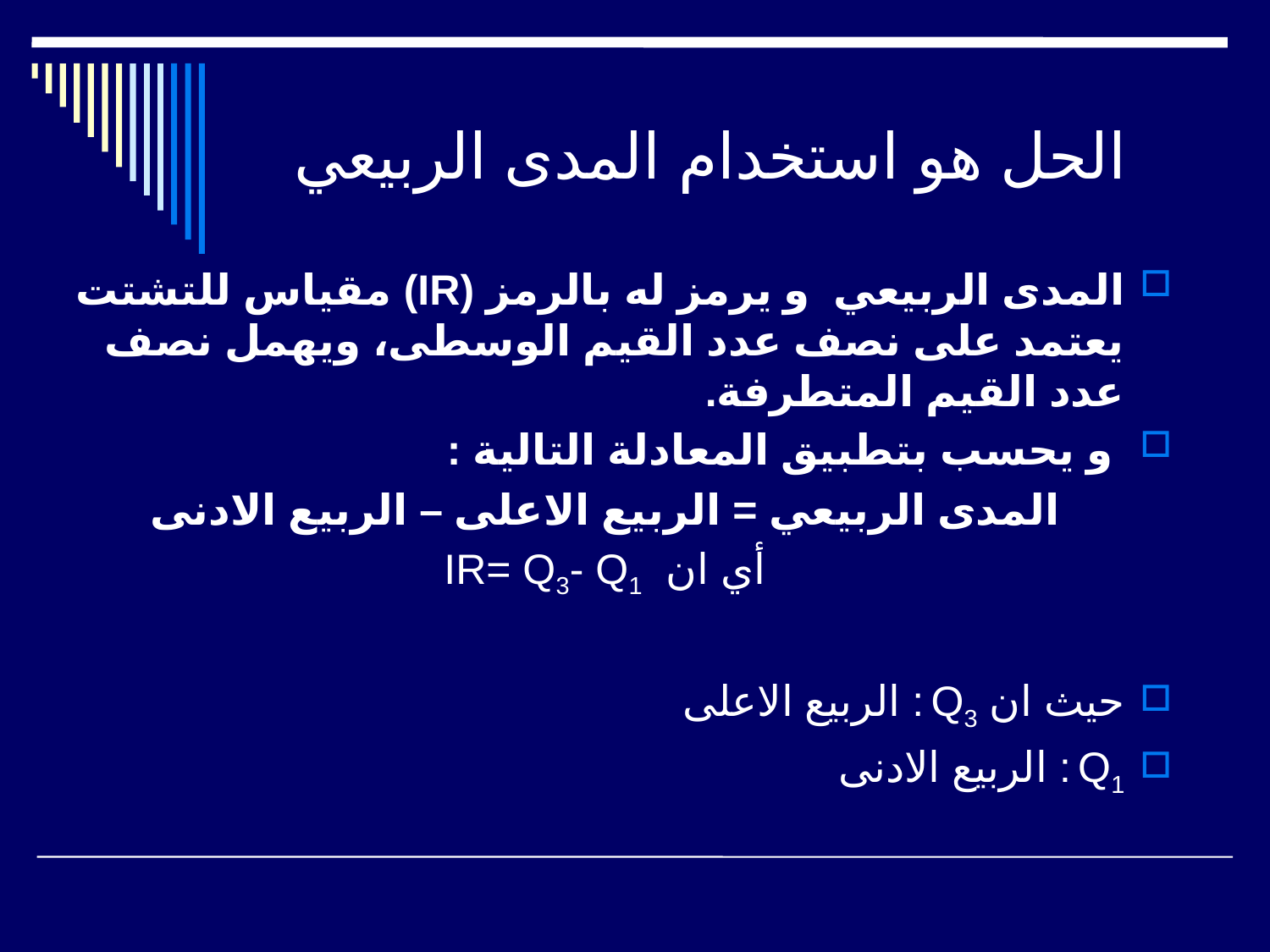

# الحل هو استخدام المدى الربيعي
المدى الربيعي  و يرمز له بالرمز (IR) مقياس للتشتت يعتمد على نصف عدد القيم الوسطى، ويهمل نصف عدد القيم المتطرفة.
 و يحسب بتطبيق المعادلة التالية :
المدى الربيعي = الربيع الاعلى – الربيع الادنى
أي ان  IR= Q3- Q1

حيث ان Q3 : الربيع الاعلى
Q1 : الربيع الادنى